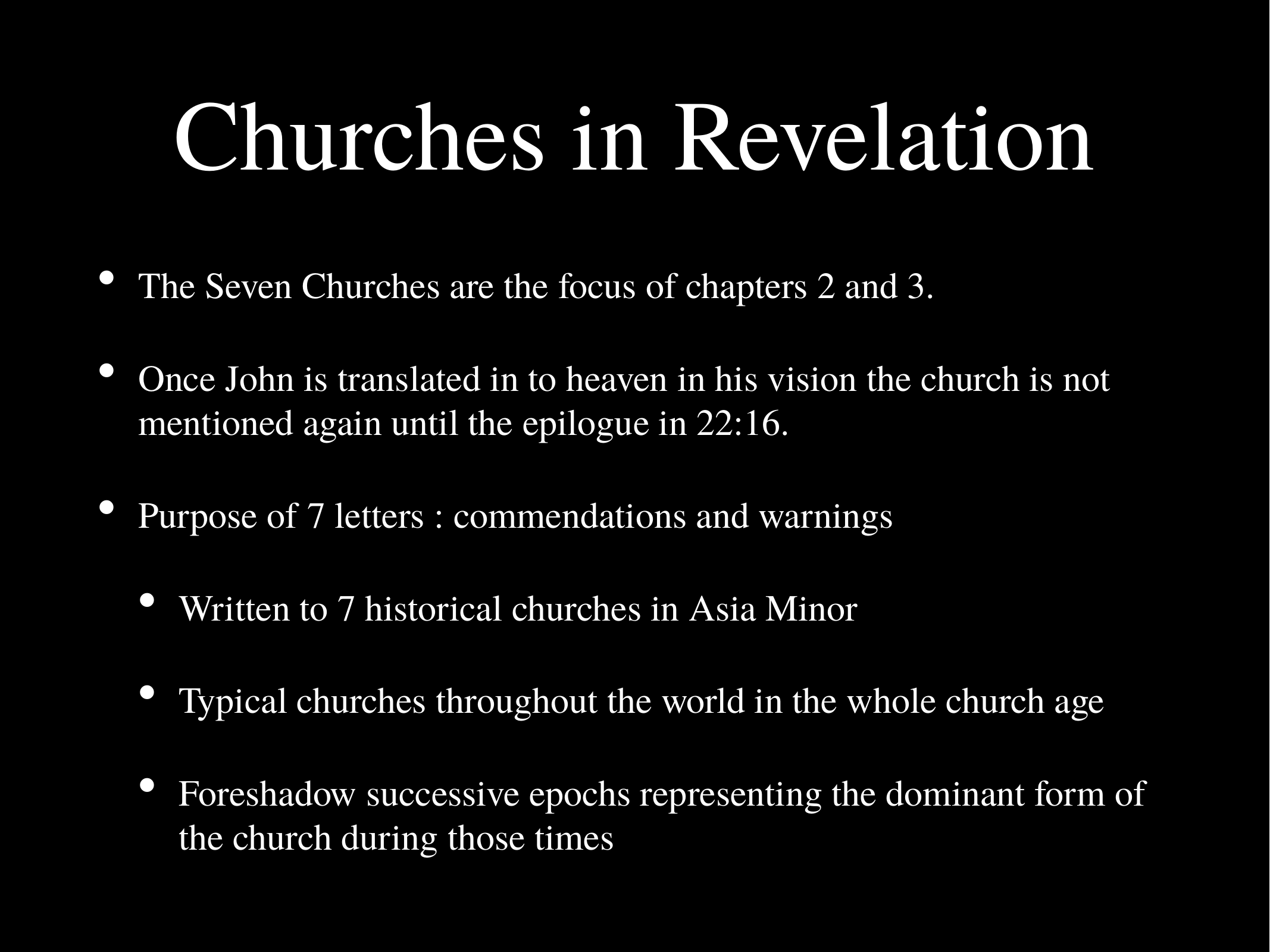

# Churches in Revelation
The Seven Churches are the focus of chapters 2 and 3.
Once John is translated in to heaven in his vision the church is not mentioned again until the epilogue in 22:16.
Purpose of 7 letters : commendations and warnings
Written to 7 historical churches in Asia Minor
Typical churches throughout the world in the whole church age
Foreshadow successive epochs representing the dominant form of the church during those times